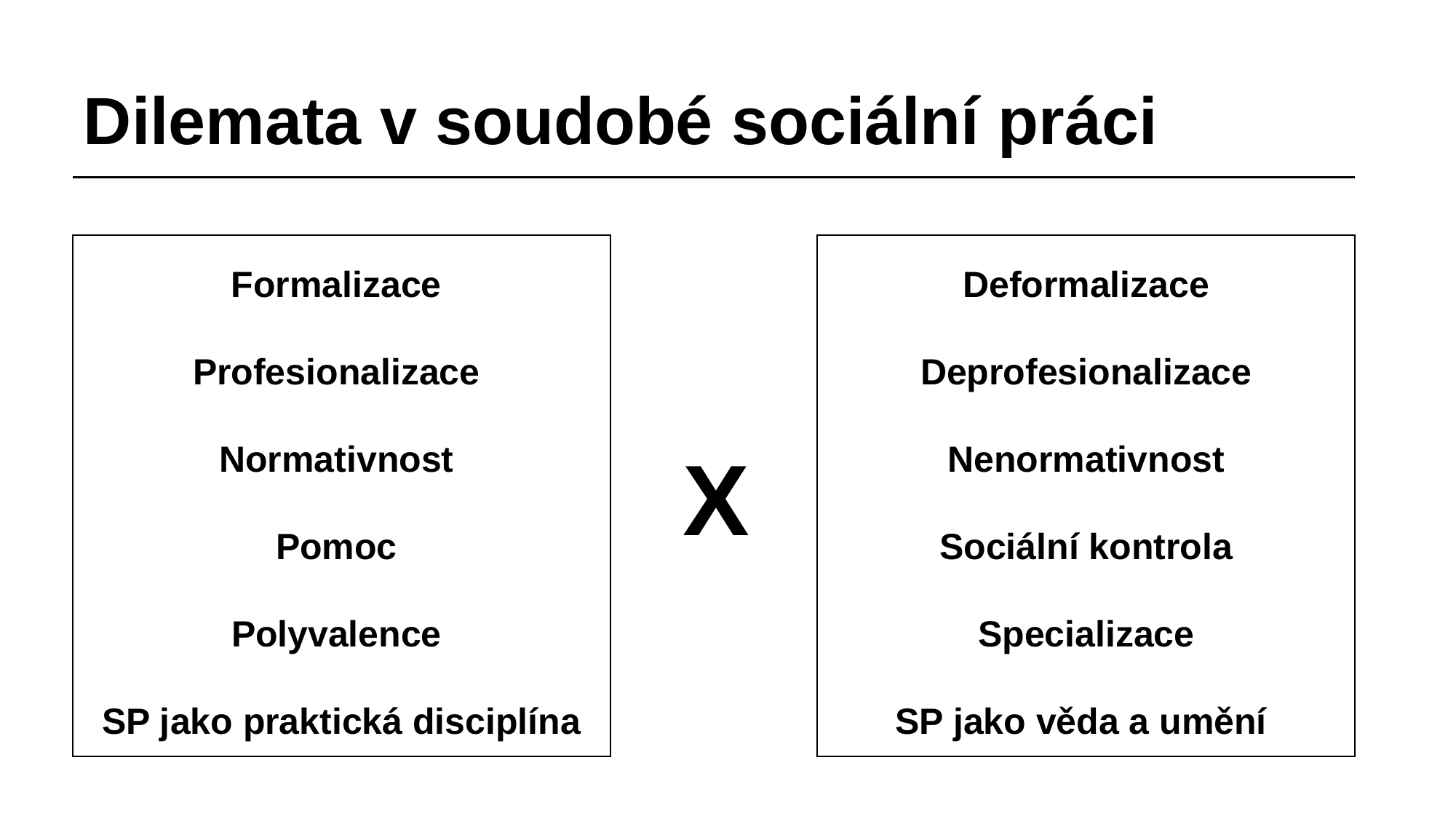

# Dilemata v soudobé sociální práci

Formalizace

Profesionalizace

Normativnost

Pomoc

Polyvalence

SP jako praktická disciplína

Deformalizace

Deprofesionalizace

Nenormativnost

Sociální kontrola

Specializace

SP jako věda a umění

X